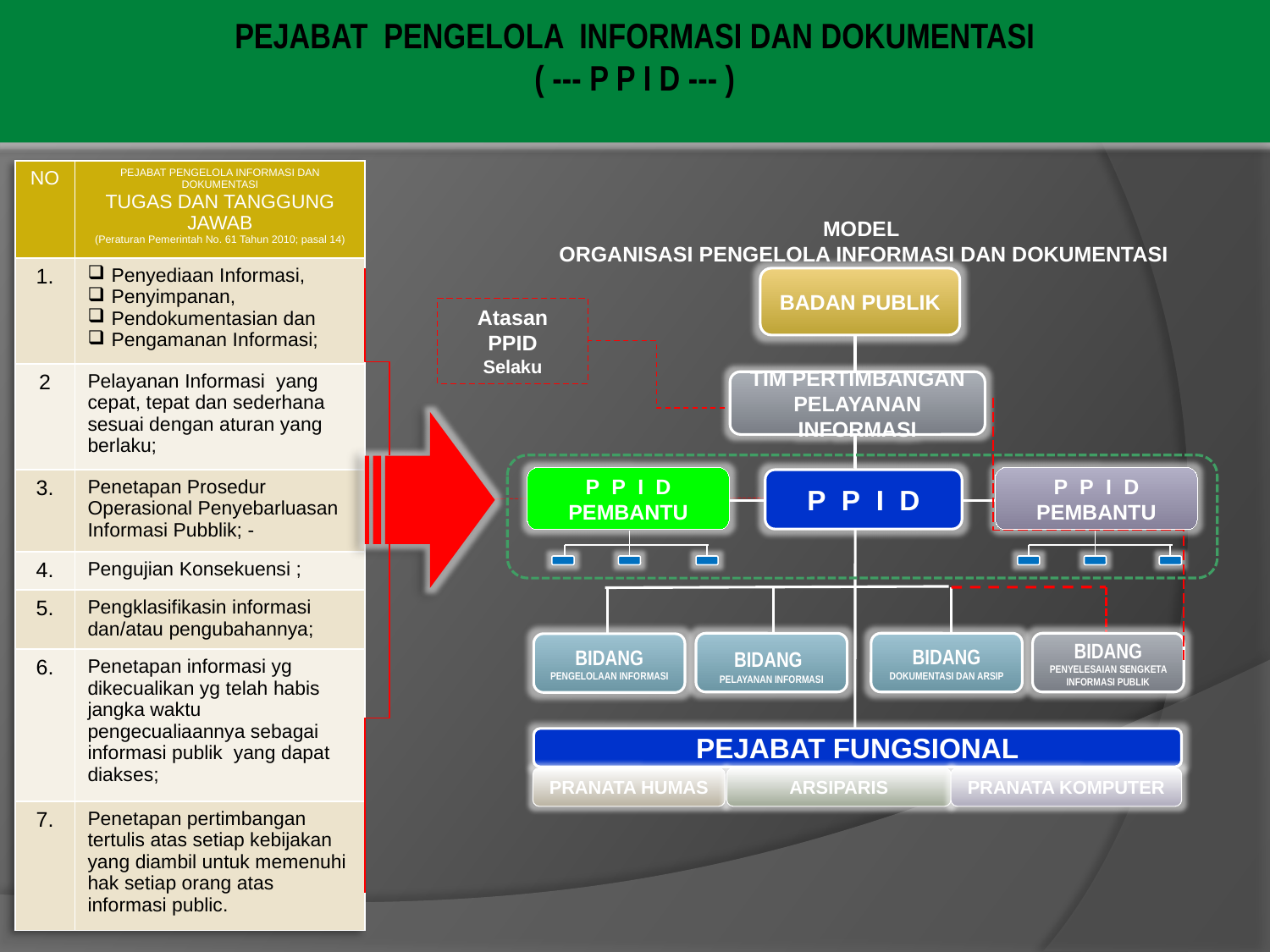

# STRUKTUR ORGANISASI

PEJABAT  PENGELOLA  INFORMASI DAN DOKUMENTASI
( --- P P I D --- )

| NO | PEJABAT PENGELOLA INFORMASI DAN DOKUMENTASI TUGAS DAN TANGGUNG JAWAB (Peraturan Pemerintah No. 61 Tahun 2010; pasal 14) |
| --- | --- |
| 1. | Penyediaan Informasi, Penyimpanan, Pendokumentasian dan Pengamanan Informasi; |
| 2 | Pelayanan Informasi yang cepat, tepat dan sederhana sesuai dengan aturan yang berlaku; |
| 3. | Penetapan Prosedur Operasional Penyebarluasan Informasi Pubblik; - |
| 4. | Pengujian Konsekuensi ; |
| 5. | Pengklasifikasin informasi dan/atau pengubahannya; |
| 6. | Penetapan informasi yg dikecualikan yg telah habis jangka waktu pengecualiaannya sebagai informasi publik yang dapat diakses; |
| 7. | Penetapan pertimbangan tertulis atas setiap kebijakan yang diambil untuk memenuhi hak setiap orang atas informasi public. |

MODEL
ORGANISASI PENGELOLA INFORMASI DAN DOKUMENTASI
BADAN PUBLIK
Atasan PPID
Selaku

TIM PERTIMBANGAN PELAYANAN INFORMASI

P  P  I  D
PEMBANTU
P  P  I  D
PEMBANTU
P  P  I  D

BIDANG
PELAYANAN INFORMASI
BIDANG
DOKUMENTASI DAN ARSIP
BIDANG
PENYELESAIAN SENGKETA INFORMASI PUBLIK
BIDANG
PENGELOLAAN INFORMASI
PEJABAT FUNGSIONAL
PRANATA HUMAS
ARSIPARIS
PRANATA KOMPUTER